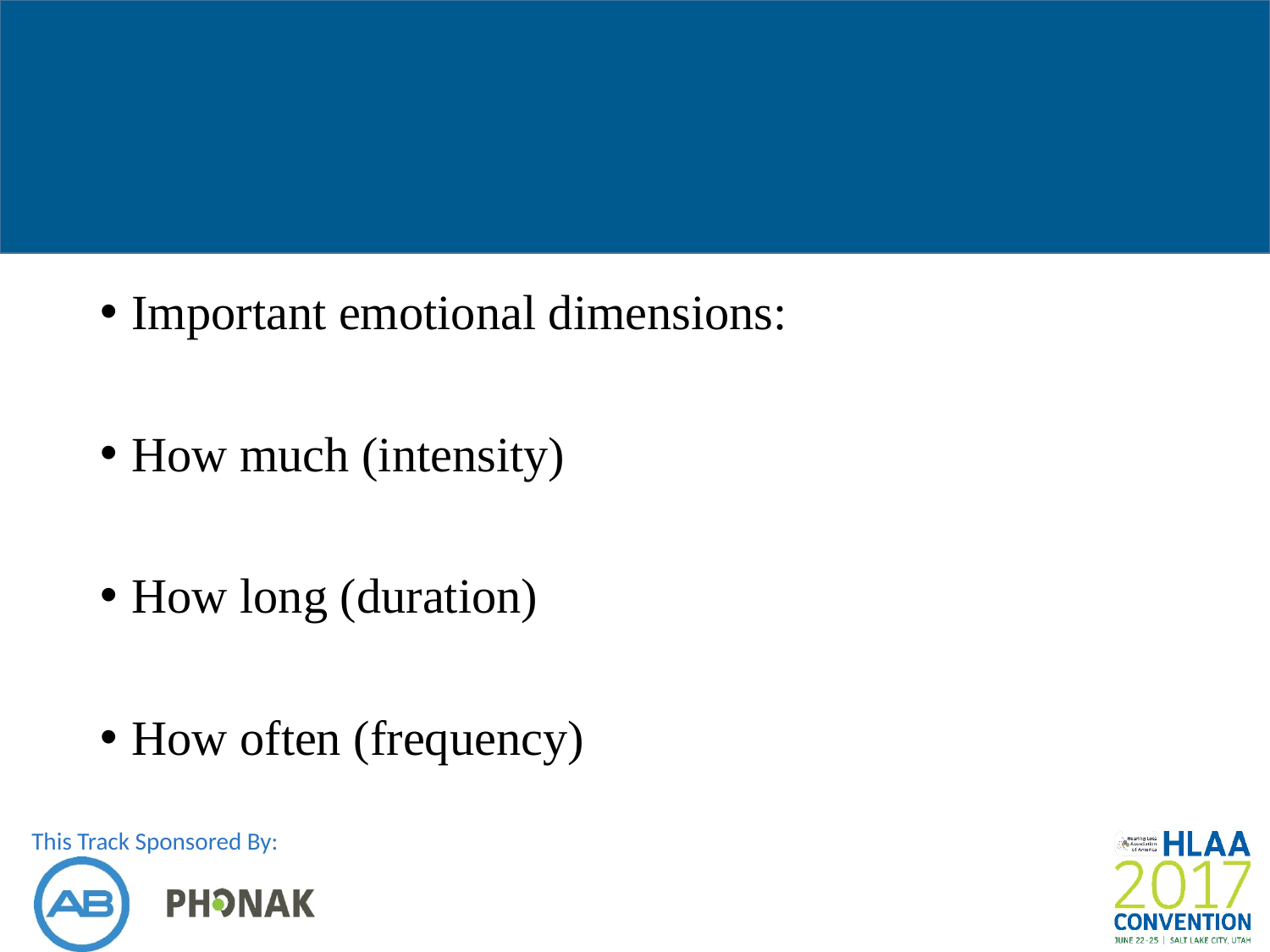

#
Important emotional dimensions:

How much (intensity)

How long (duration)

How often (frequency)